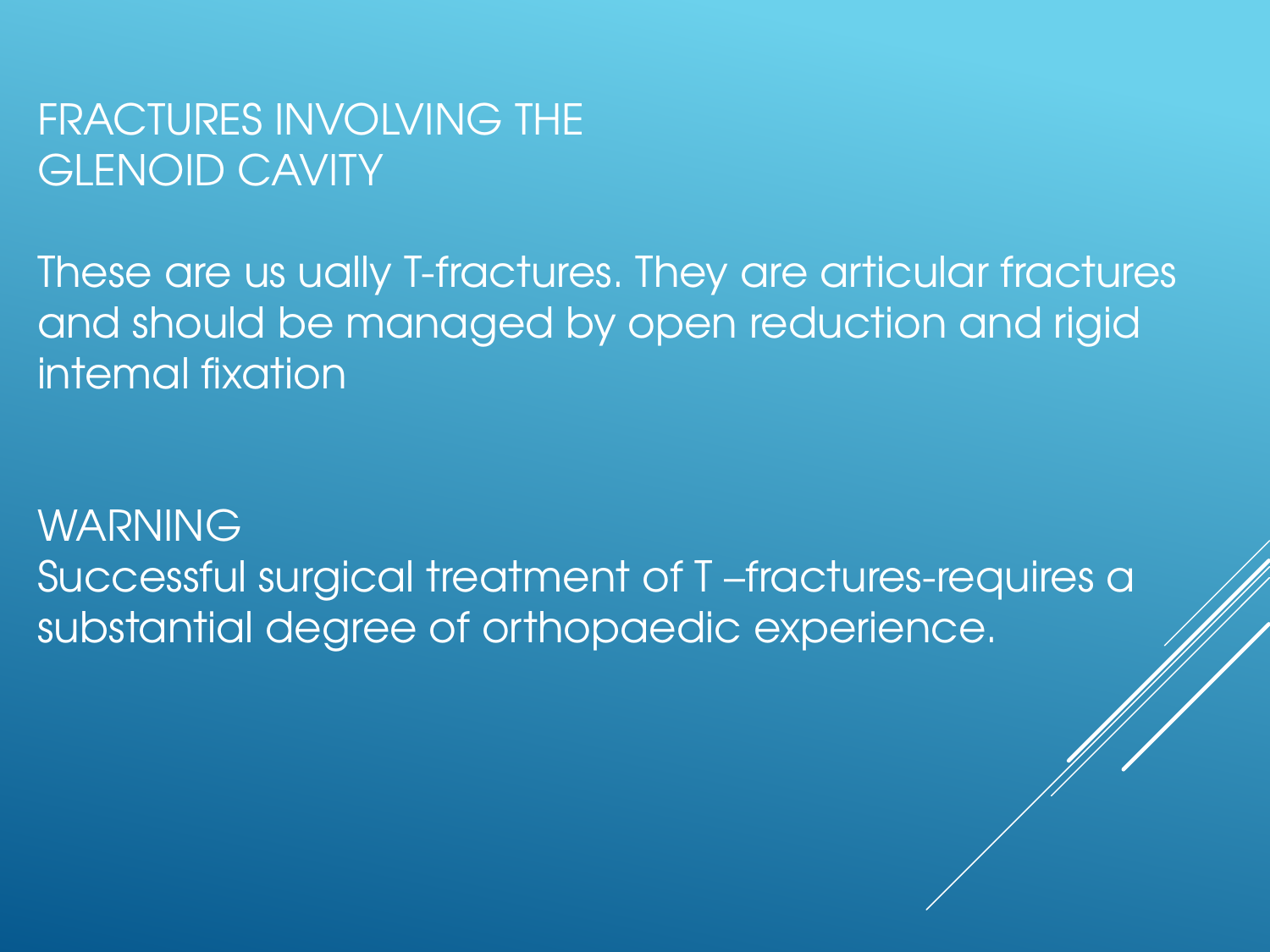

FRACTURES INVOLVING THE
GLENOID CAVITY

These are us ually T-fractures. They are articular fractures and should be managed by open reduction and rigid intemal fixation

WARNING
Successful surgical treatment of T –fractures-requires a substantial degree of orthopaedic experience.